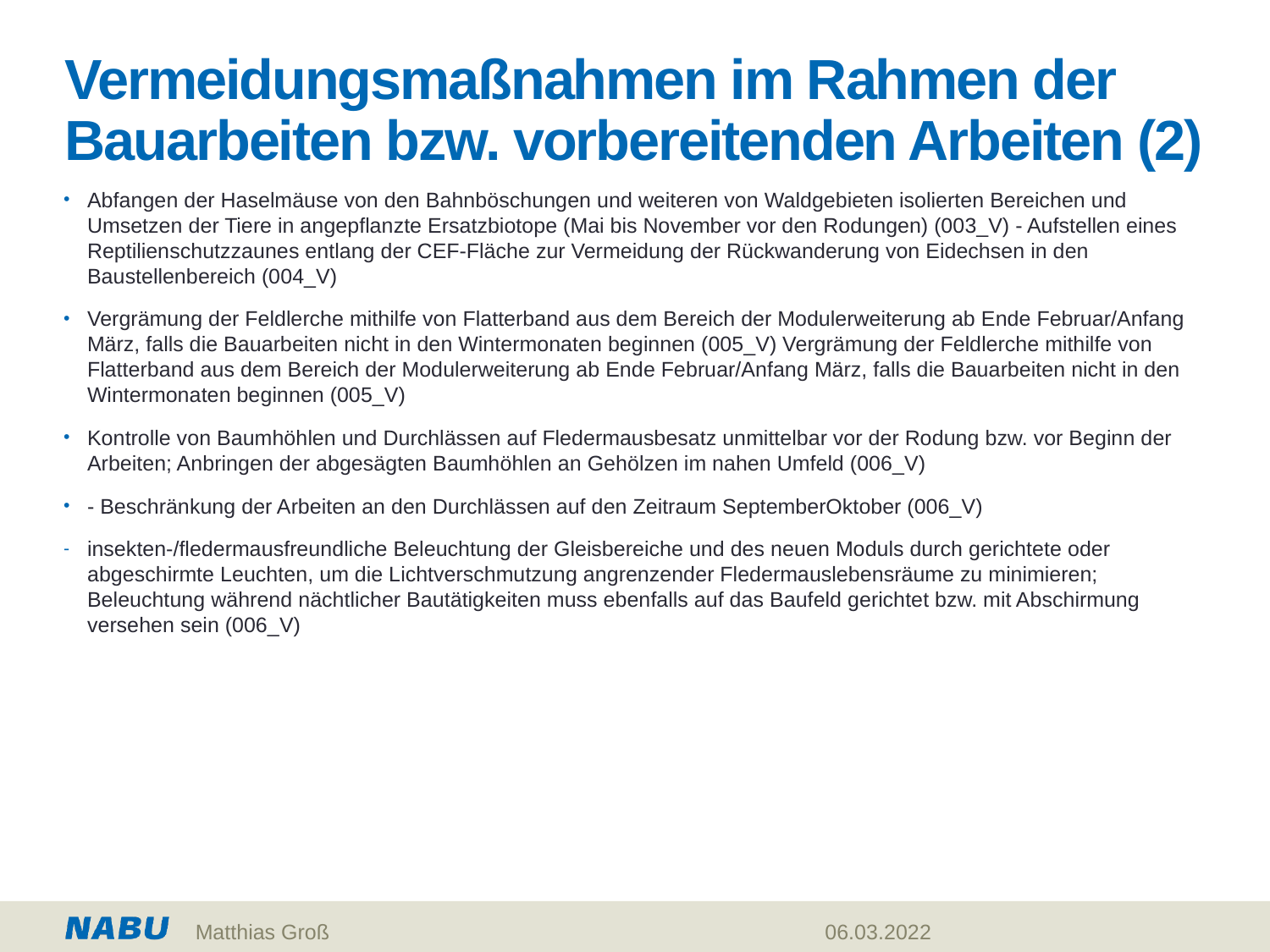

# Vermeidungsmaßnahmen im Rahmen der Bauarbeiten bzw. vorbereitenden Arbeiten (2)
Abfangen der Haselmäuse von den Bahnböschungen und weiteren von Waldgebieten isolierten Bereichen und Umsetzen der Tiere in angepflanzte Ersatzbiotope (Mai bis November vor den Rodungen) (003_V) - Aufstellen eines Reptilienschutzzaunes entlang der CEF-Fläche zur Vermeidung der Rückwanderung von Eidechsen in den Baustellenbereich (004_V)
Vergrämung der Feldlerche mithilfe von Flatterband aus dem Bereich der Modulerweiterung ab Ende Februar/Anfang März, falls die Bauarbeiten nicht in den Wintermonaten beginnen (005_V) Vergrämung der Feldlerche mithilfe von Flatterband aus dem Bereich der Modulerweiterung ab Ende Februar/Anfang März, falls die Bauarbeiten nicht in den Wintermonaten beginnen (005_V)
Kontrolle von Baumhöhlen und Durchlässen auf Fledermausbesatz unmittelbar vor der Rodung bzw. vor Beginn der Arbeiten; Anbringen der abgesägten Baumhöhlen an Gehölzen im nahen Umfeld (006_V)
- Beschränkung der Arbeiten an den Durchlässen auf den Zeitraum SeptemberOktober (006_V)
insekten-/fledermausfreundliche Beleuchtung der Gleisbereiche und des neuen Moduls durch gerichtete oder abgeschirmte Leuchten, um die Lichtverschmutzung angrenzender Fledermauslebensräume zu minimieren; Beleuchtung während nächtlicher Bautätigkeiten muss ebenfalls auf das Baufeld gerichtet bzw. mit Abschirmung versehen sein (006_V)

Matthias Groß
06.03.2022